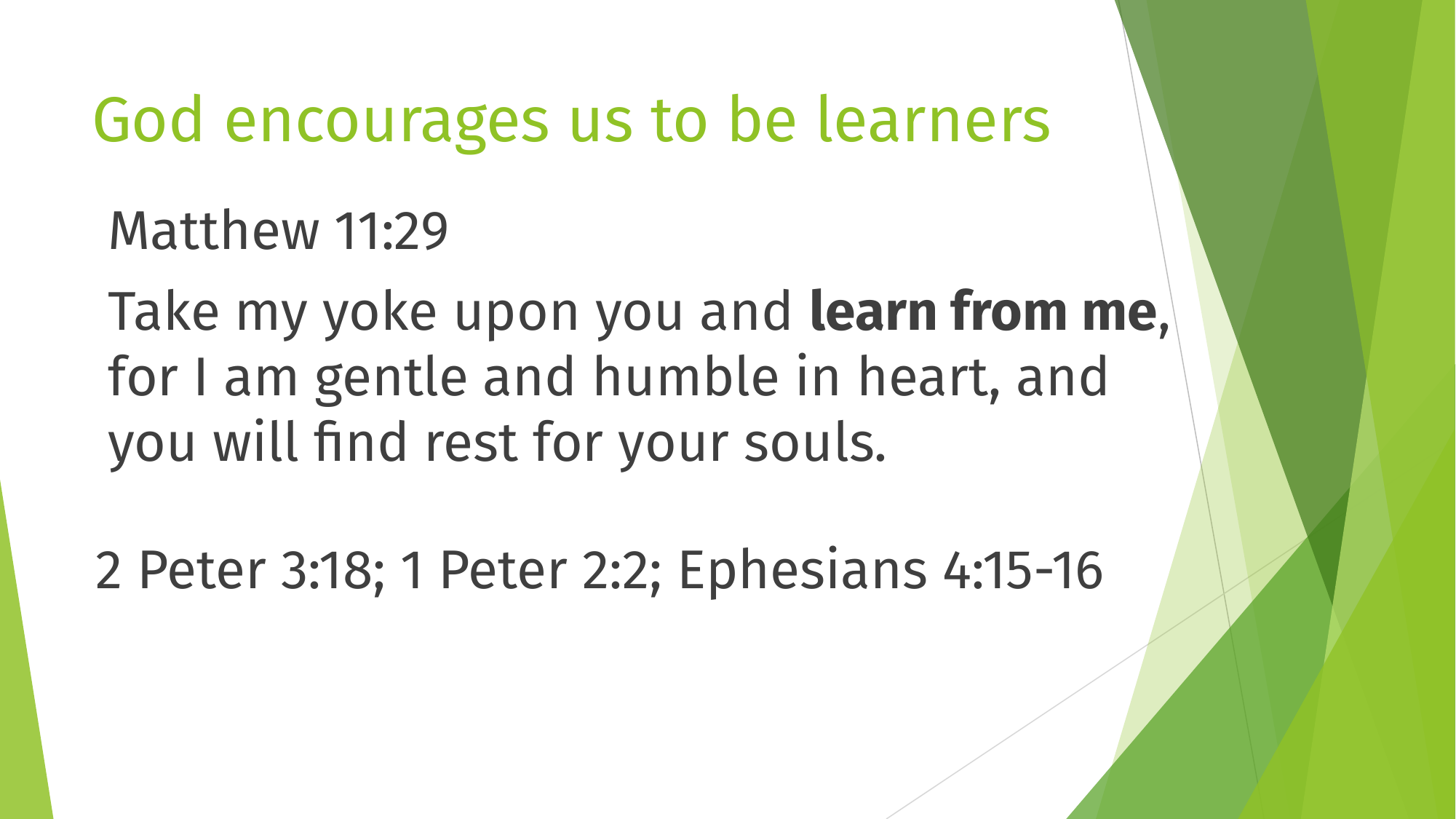

# God encourages us to be learners
Matthew 11:29
Take my yoke upon you and learn from me, for I am gentle and humble in heart, and you will find rest for your souls.
2 Peter 3:18; 1 Peter 2:2; Ephesians 4:15-16